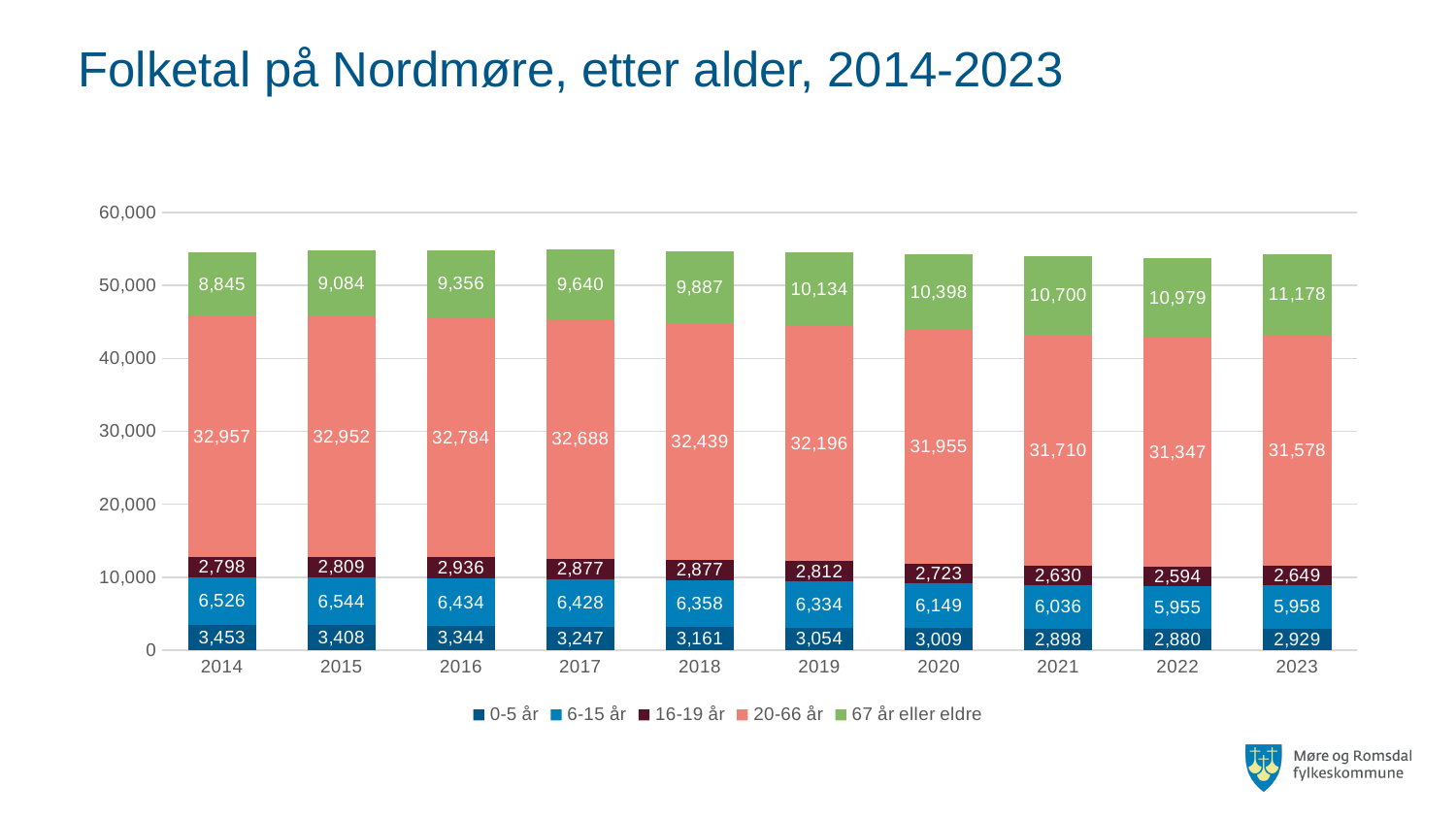

# Folketal på Nordmøre, etter alder, 2014-2023

### Chart

| Category | 0-5 år | 6-15 år | 16-19 år | 20-66 år | 67 år eller eldre |
|---|---|---|---|---|---|
| 2014 | 3453.0 | 6526.0 | 2798.0 | 32957.0 | 8845.0 |
| 2015 | 3408.0 | 6544.0 | 2809.0 | 32952.0 | 9084.0 |
| 2016 | 3344.0 | 6434.0 | 2936.0 | 32784.0 | 9356.0 |
| 2017 | 3247.0 | 6428.0 | 2877.0 | 32688.0 | 9640.0 |
| 2018 | 3161.0 | 6358.0 | 2877.0 | 32439.0 | 9887.0 |
| 2019 | 3054.0 | 6334.0 | 2812.0 | 32196.0 | 10134.0 |
| 2020 | 3009.0 | 6149.0 | 2723.0 | 31955.0 | 10398.0 |
| 2021 | 2898.0 | 6036.0 | 2630.0 | 31710.0 | 10700.0 |
| 2022 | 2880.0 | 5955.0 | 2594.0 | 31347.0 | 10979.0 |
| 2023 | 2929.0 | 5958.0 | 2649.0 | 31578.0 | 11178.0 |